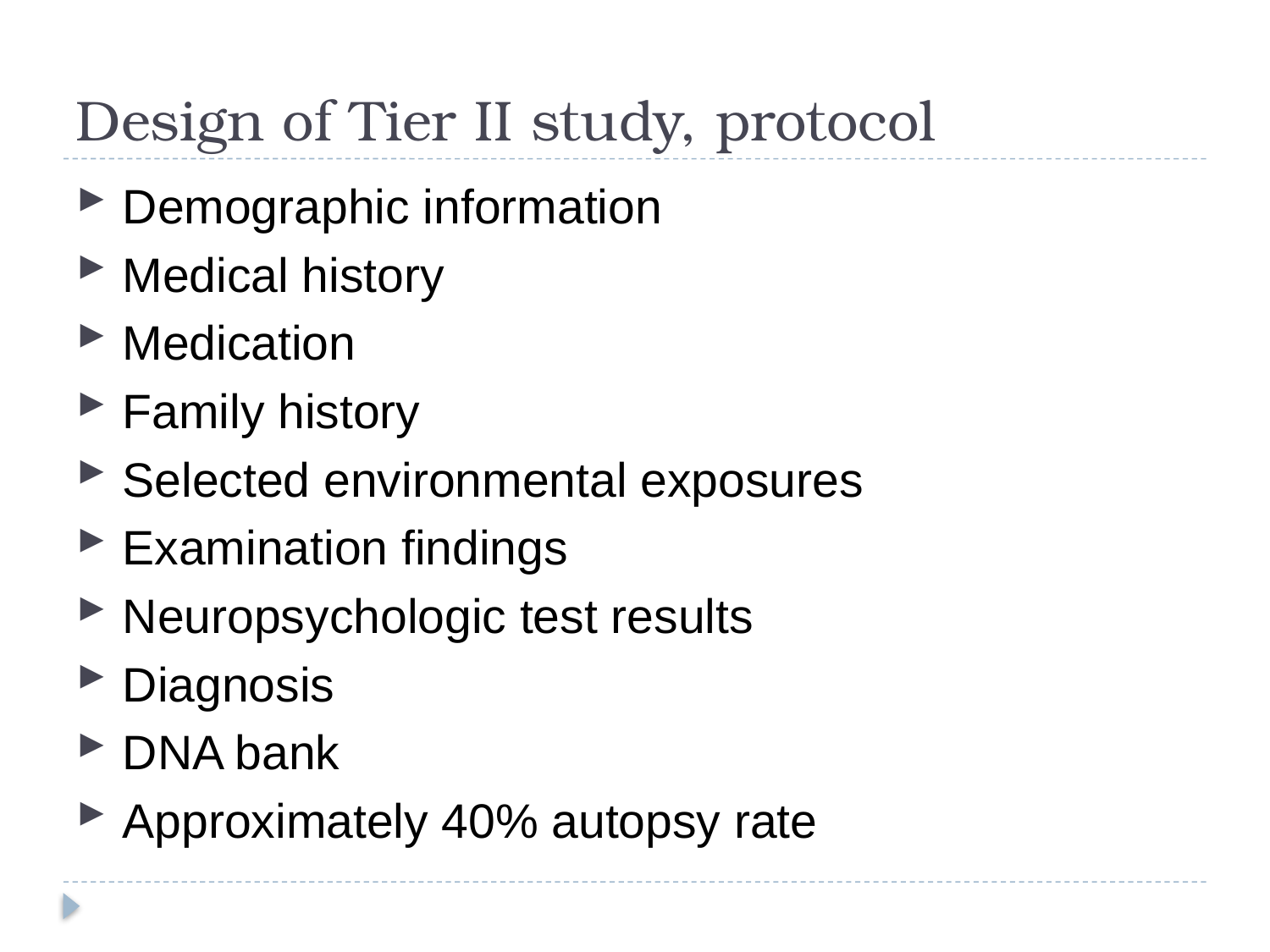

# Design of Tier II study, protocol
Demographic information
Medical history
Medication
Family history
Selected environmental exposures
Examination findings
Neuropsychologic test results
Diagnosis
DNA bank
Approximately 40% autopsy rate